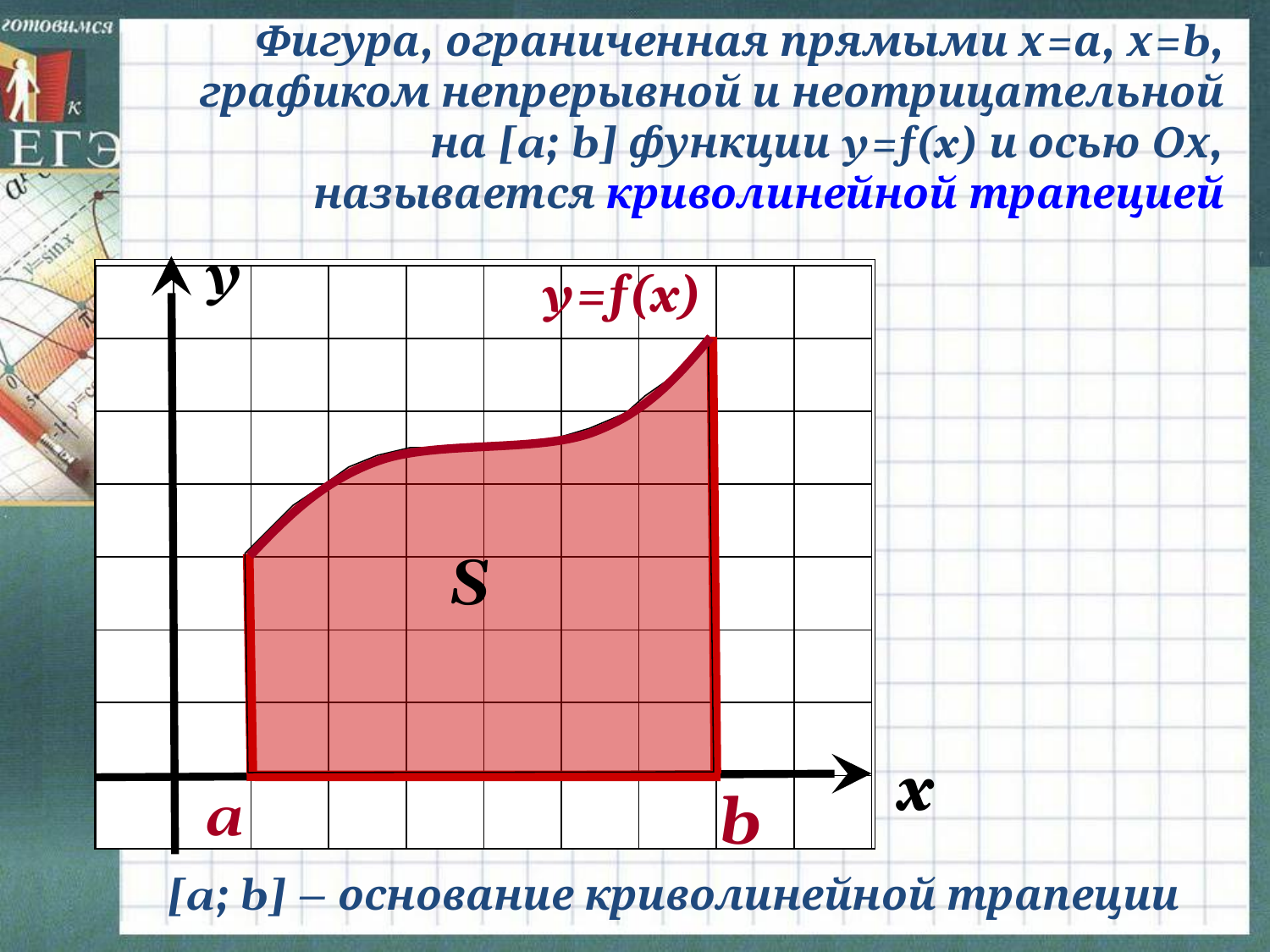

Фигура, ограниченная прямыми х=а, х=b, графиком непрерывной и неотрицательной на [a; b] функции y=f(x) и осью Ох, называется криволинейной трапецией
y

y=f(x)

|  |  |  |  |  |  |  |  |  |  |
| --- | --- | --- | --- | --- | --- | --- | --- | --- | --- |
|  |  |  |  |  |  |  |  |  |  |
|  |  |  |  |  |  |  |  |  |  |
|  |  |  |  |  |  |  |  |  |  |
|  |  |  |  |  |  |  |  |  |  |
|  |  |  |  |  |  |  |  |  |  |
|  |  |  |  |  |  |  |  |  |  |
|  |  |  |  |  |  |  |  |  |  |

S

x
a

b

[a; b] – основание криволинейной трапеции